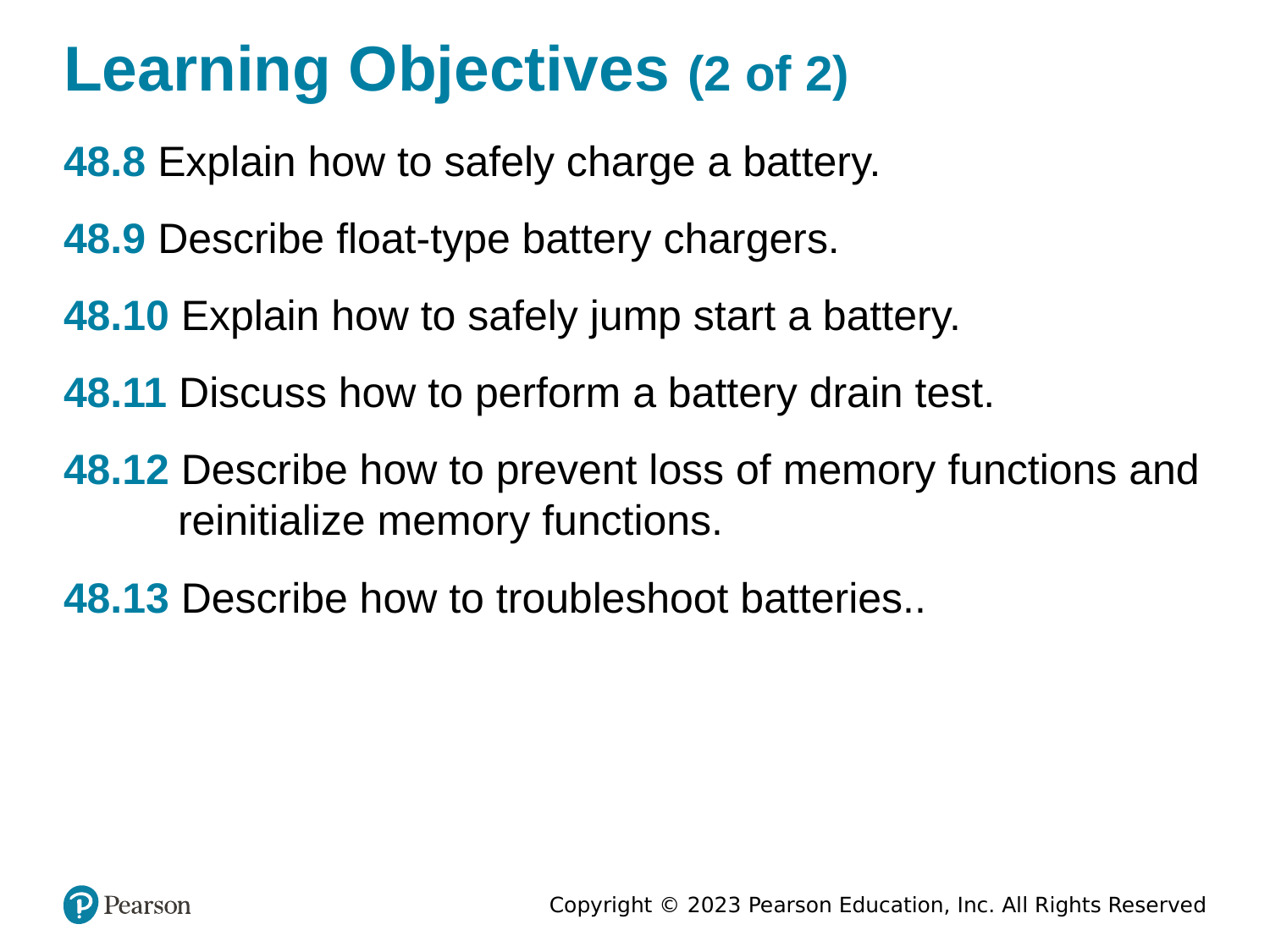

# Learning Objectives (2 of 2)
48.8 Explain how to safely charge a battery.
48.9 Describe float-type battery chargers.
48.10 Explain how to safely jump start a battery.
48.11 Discuss how to perform a battery drain test.
48.12 Describe how to prevent loss of memory functions and reinitialize memory functions.
48.13 Describe how to troubleshoot batteries..